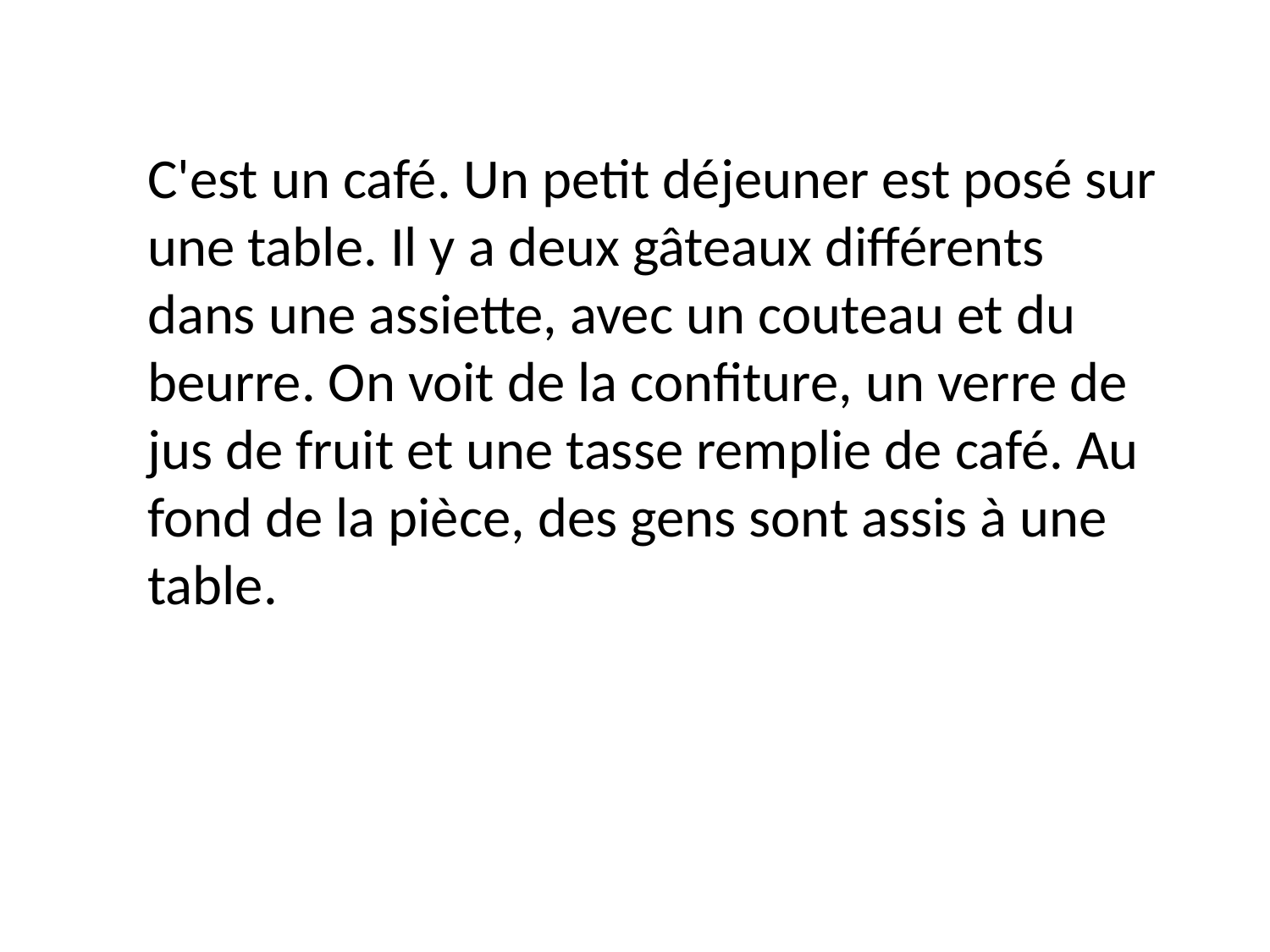

C'est un café. Un petit déjeuner est posé sur une table. Il y a deux gâteaux différents dans une assiette, avec un couteau et du beurre. On voit de la confiture, un verre de jus de fruit et une tasse remplie de café. Au fond de la pièce, des gens sont assis à une table.